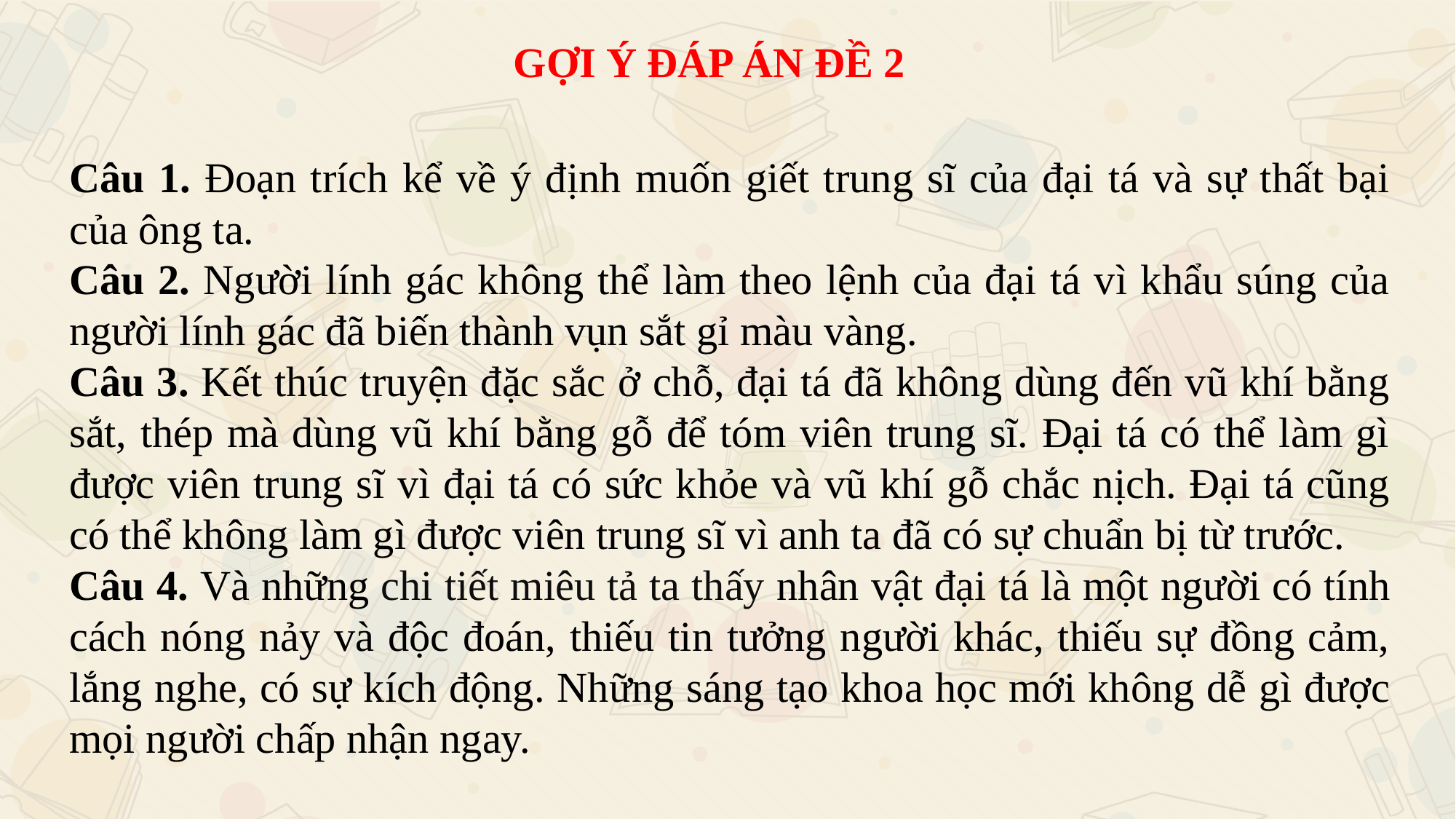

GỢI Ý ĐÁP ÁN ĐỀ 2
Câu 1. Đoạn trích kể về ý định muốn giết trung sĩ của đại tá và sự thất bại của ông ta.
Câu 2. Người lính gác không thể làm theo lệnh của đại tá vì khẩu súng của người lính gác đã biến thành vụn sắt gỉ màu vàng.
Câu 3. Kết thúc truyện đặc sắc ở chỗ, đại tá đã không dùng đến vũ khí bằng sắt, thép mà dùng vũ khí bằng gỗ để tóm viên trung sĩ. Đại tá có thể làm gì được viên trung sĩ vì đại tá có sức khỏe và vũ khí gỗ chắc nịch. Đại tá cũng có thể không làm gì được viên trung sĩ vì anh ta đã có sự chuẩn bị từ trước.
Câu 4. Và những chi tiết miêu tả ta thấy nhân vật đại tá là một người có tính cách nóng nảy và độc đoán, thiếu tin tưởng người khác, thiếu sự đồng cảm, lắng nghe, có sự kích động. Những sáng tạo khoa học mới không dễ gì được mọi người chấp nhận ngay.